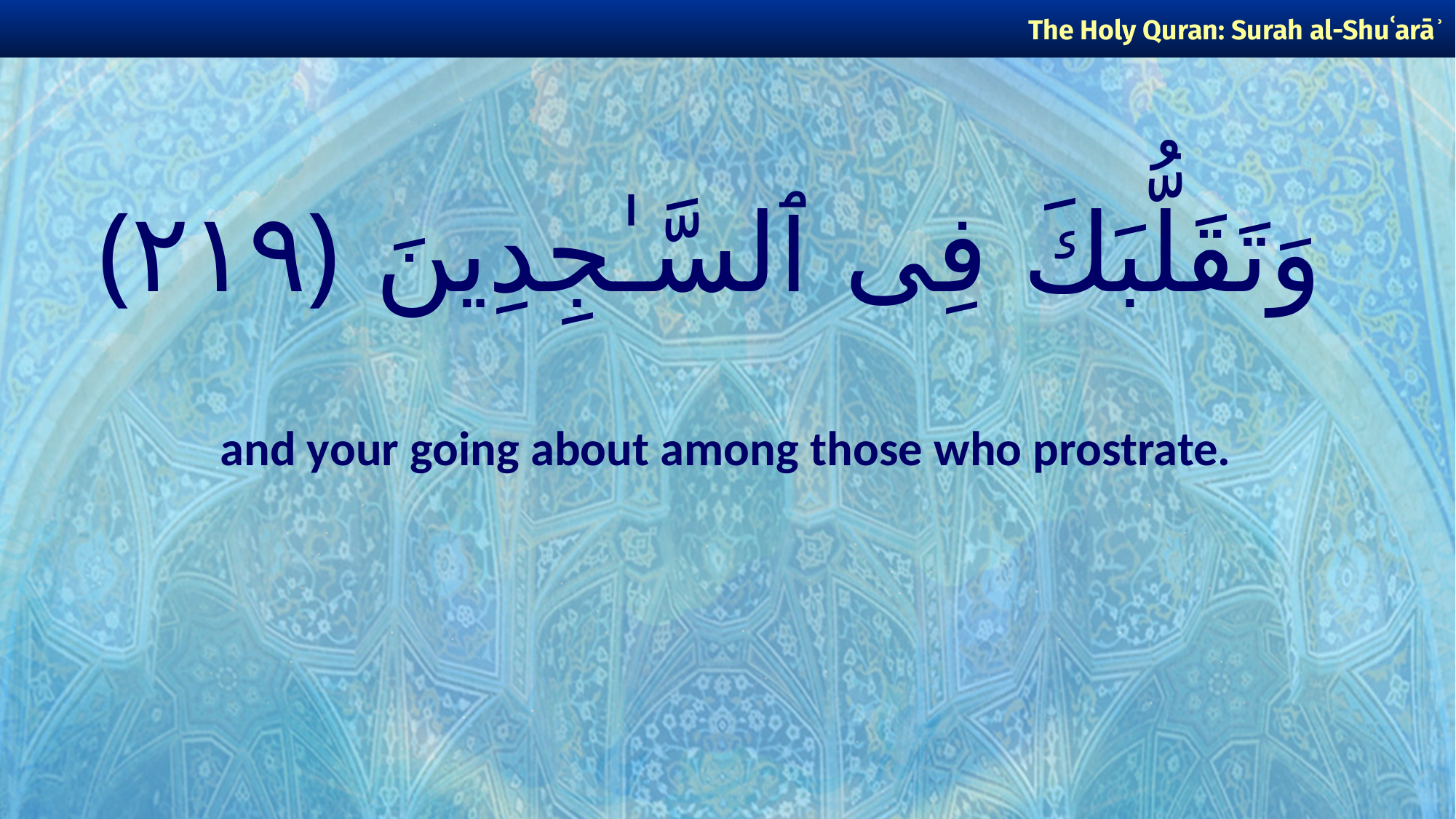

The Holy Quran: Surah al-Shuʿarāʾ
# وَتَقَلُّبَكَ فِى ٱلسَّـٰجِدِينَ ﴿٢١٩﴾
and your going about among those who prostrate.